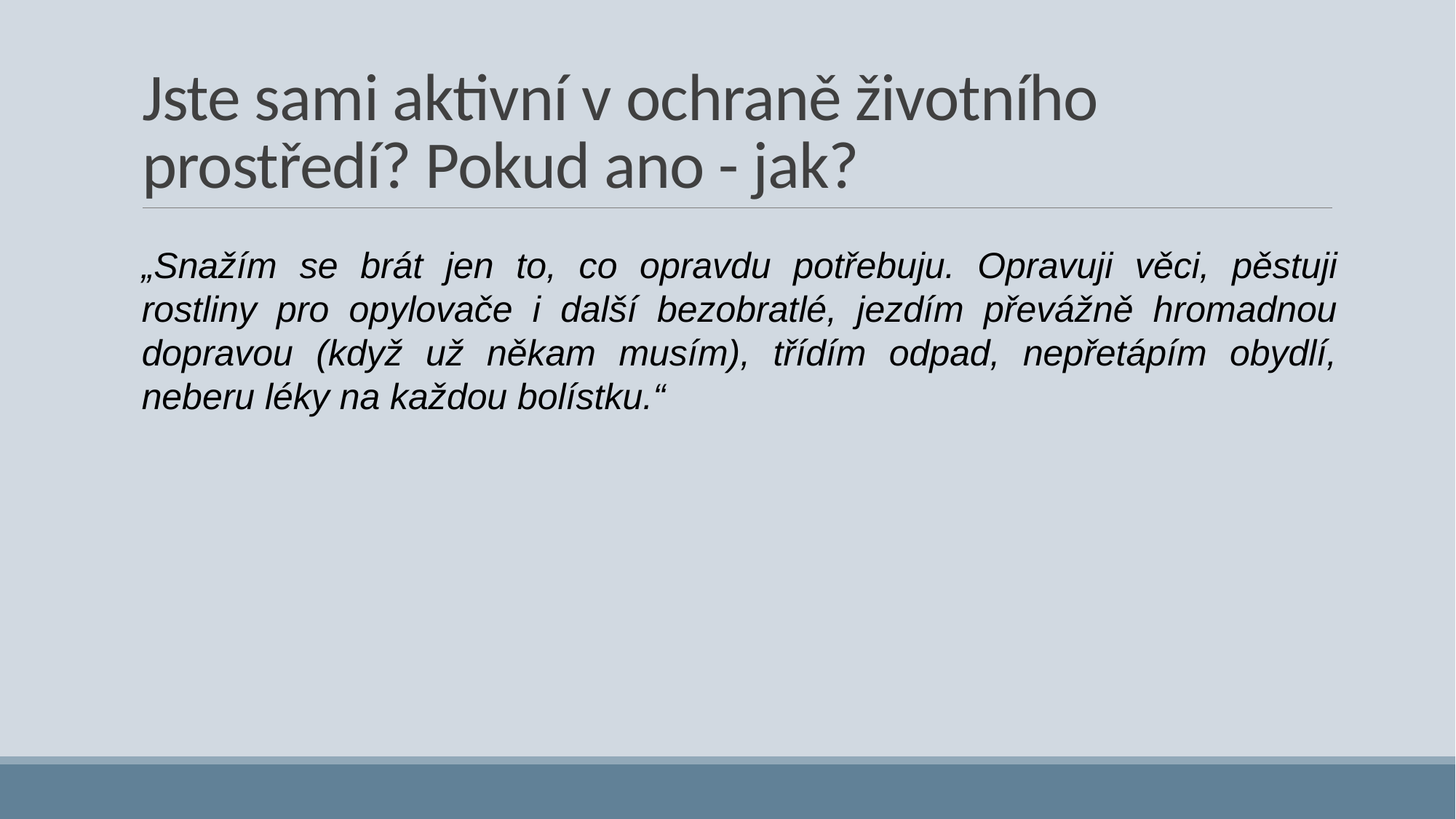

# Jste sami aktivní v ochraně životního prostředí? Pokud ano - jak?
„Snažím se brát jen to, co opravdu potřebuju. Opravuji věci, pěstuji rostliny pro opylovače i další bezobratlé, jezdím převážně hromadnou dopravou (když už někam musím), třídím odpad, nepřetápím obydlí, neberu léky na každou bolístku.“